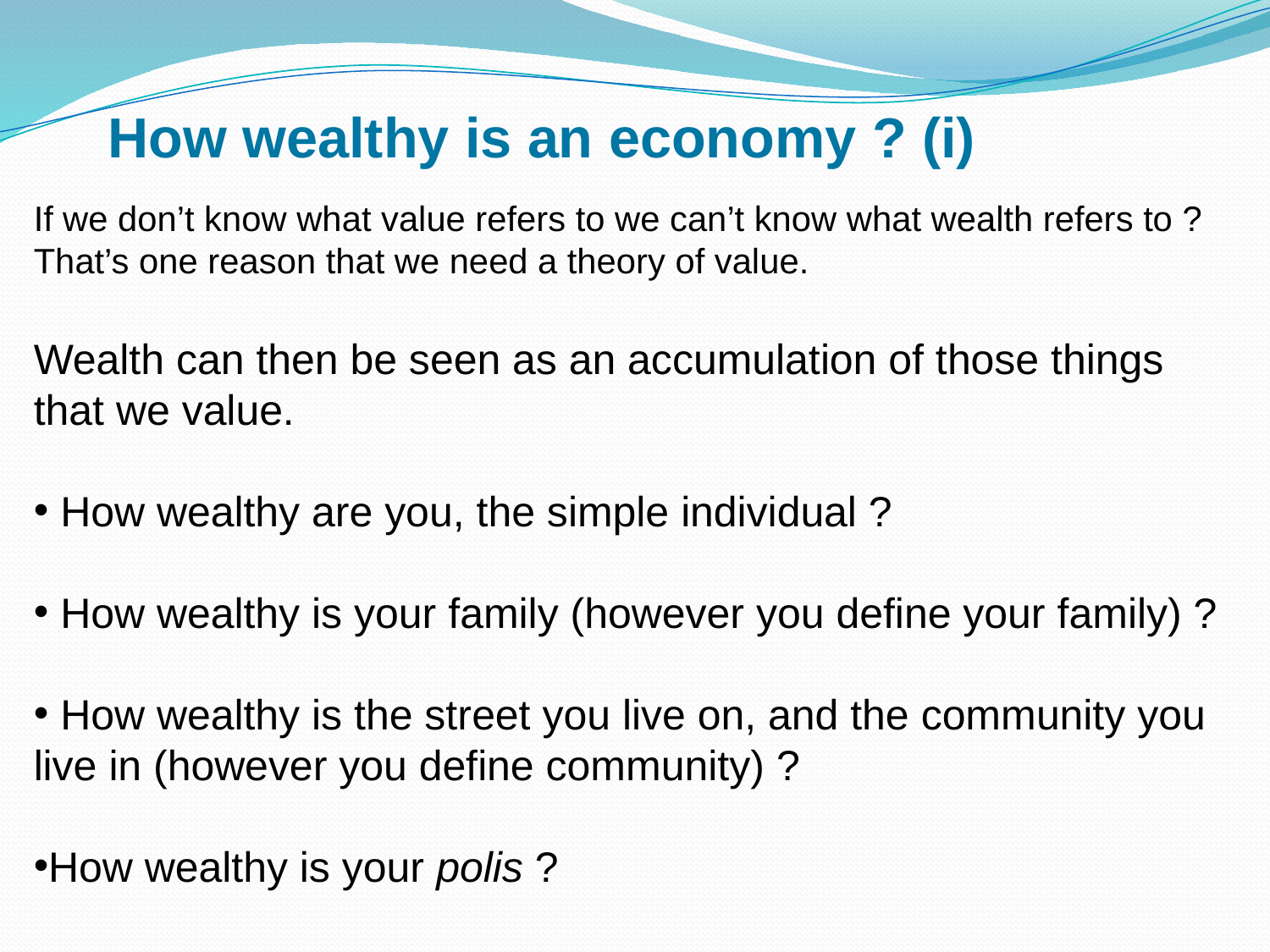

How wealthy is an economy ? (i)
If we don’t know what value refers to we can’t know what wealth refers to ? That’s one reason that we need a theory of value.

Wealth can then be seen as an accumulation of those things that we value.

 How wealthy are you, the simple individual ?

 How wealthy is your family (however you define your family) ?

 How wealthy is the street you live on, and the community you live in (however you define community) ?

How wealthy is your polis ?